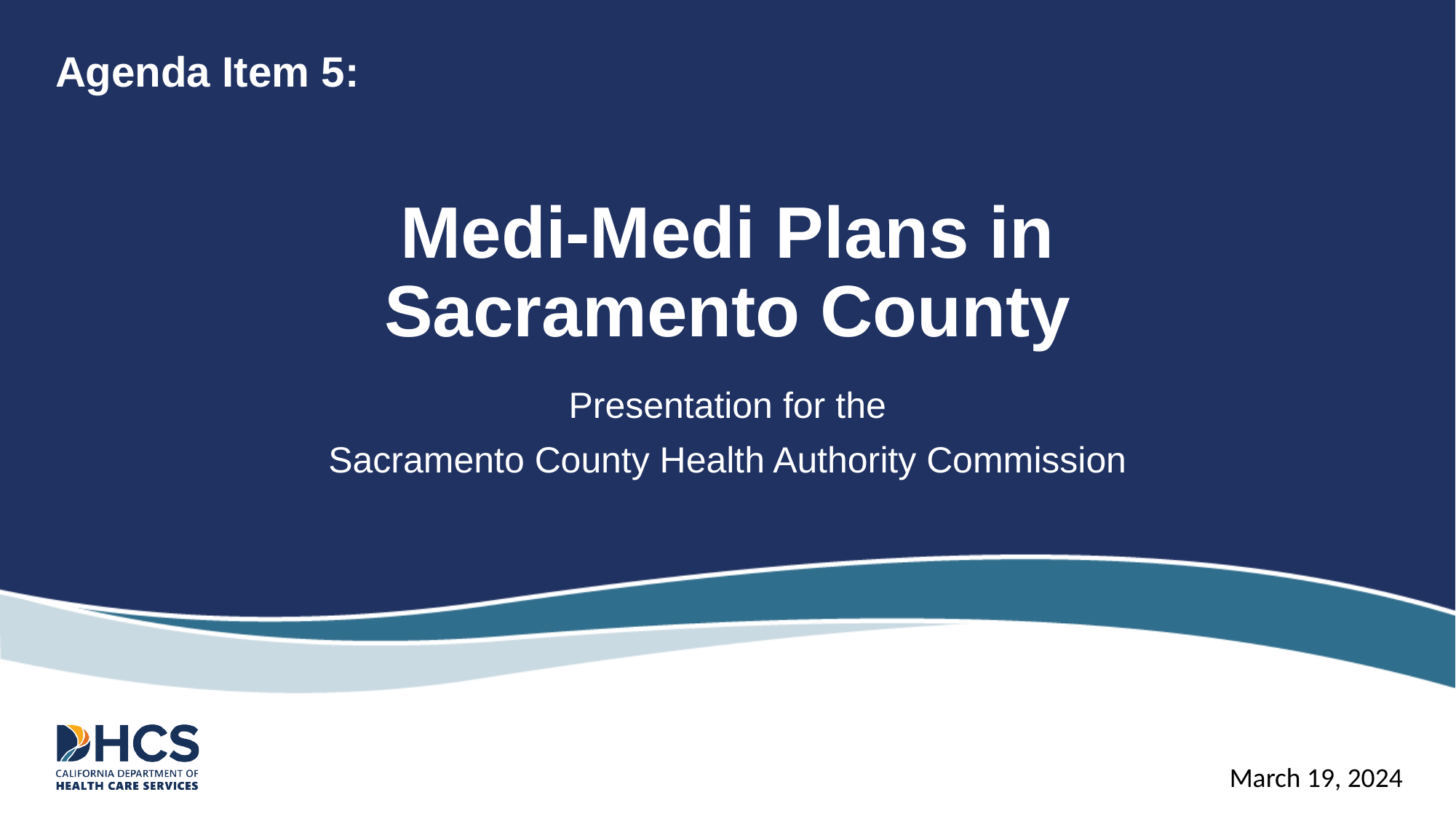

Agenda Item 5:
# Medi-Medi Plans in Sacramento County
Presentation for the
Sacramento County Health Authority Commission
March 19, 2024